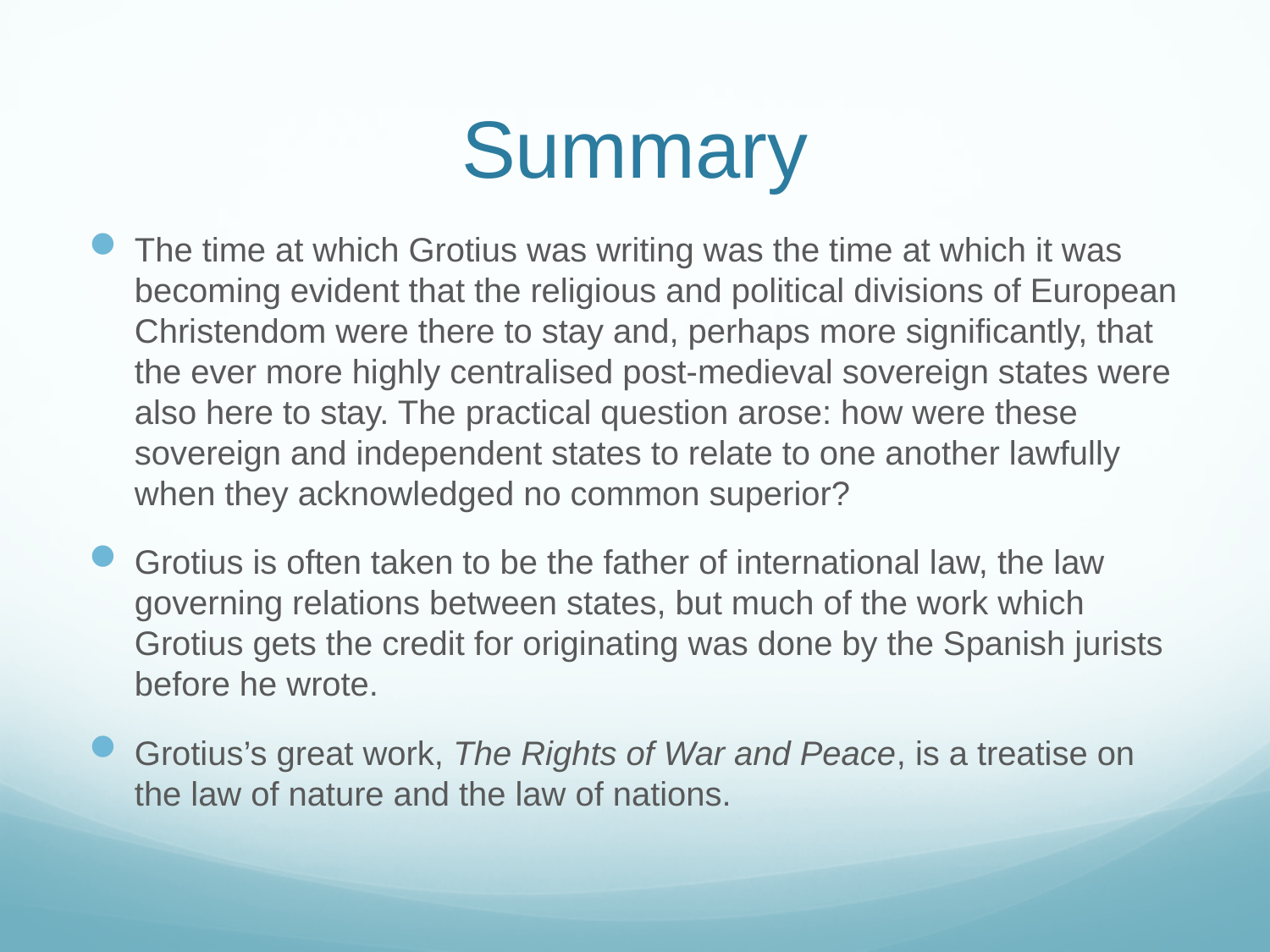

# Summary
The time at which Grotius was writing was the time at which it was becoming evident that the religious and political divisions of European Christendom were there to stay and, perhaps more significantly, that the ever more highly centralised post-medieval sovereign states were also here to stay. The practical question arose: how were these sovereign and independent states to relate to one another lawfully when they acknowledged no common superior?
Grotius is often taken to be the father of international law, the law governing relations between states, but much of the work which Grotius gets the credit for originating was done by the Spanish jurists before he wrote.
Grotius’s great work, The Rights of War and Peace, is a treatise on the law of nature and the law of nations.